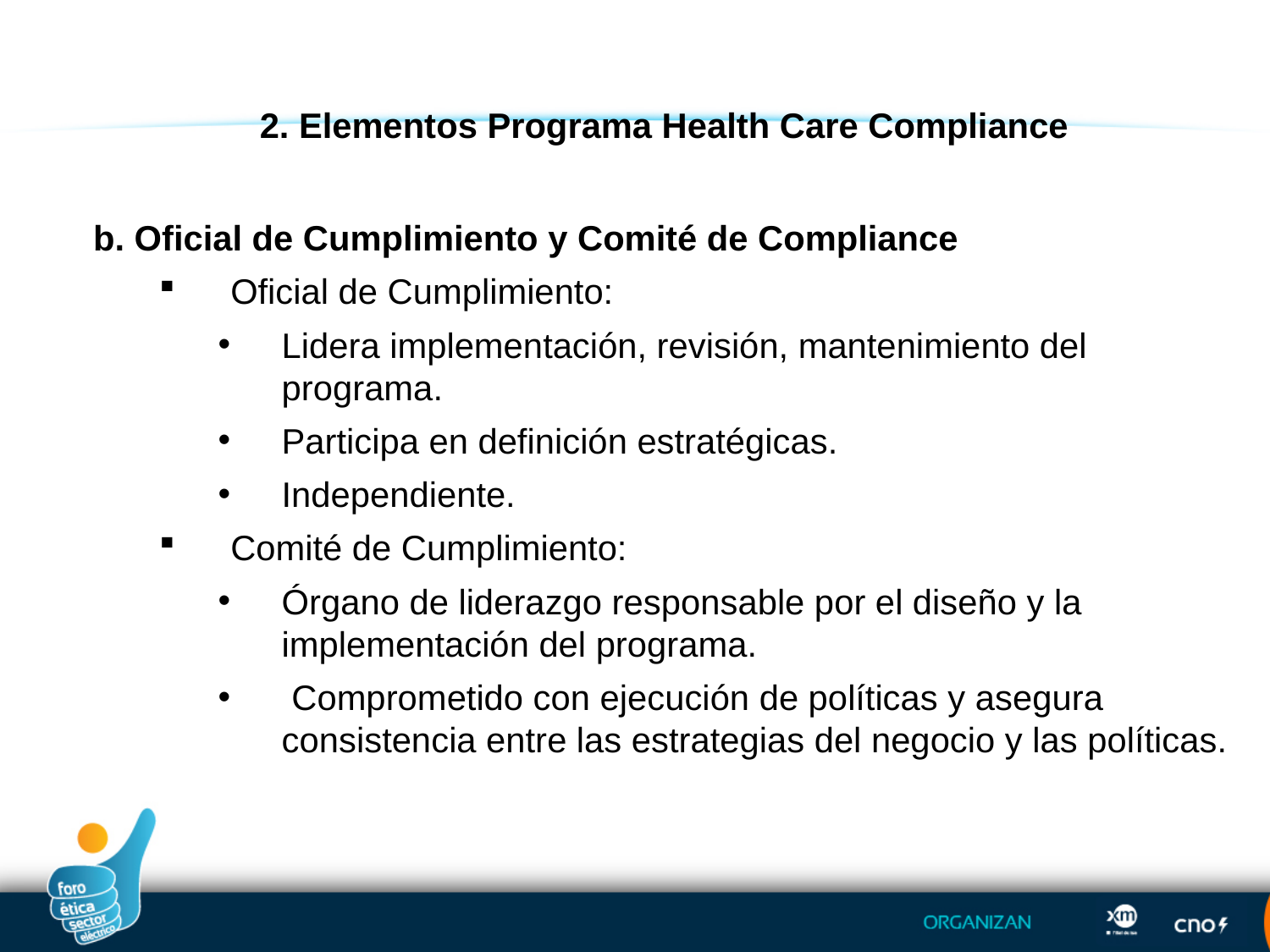

2. Elementos Programa Health Care Compliance

b. Oficial de Cumplimiento y Comité de Compliance
Oficial de Cumplimiento:
Lidera implementación, revisión, mantenimiento del programa.
Participa en definición estratégicas.
Independiente.
Comité de Cumplimiento:
Órgano de liderazgo responsable por el diseño y la implementación del programa.
 Comprometido con ejecución de políticas y asegura consistencia entre las estrategias del negocio y las políticas.

8